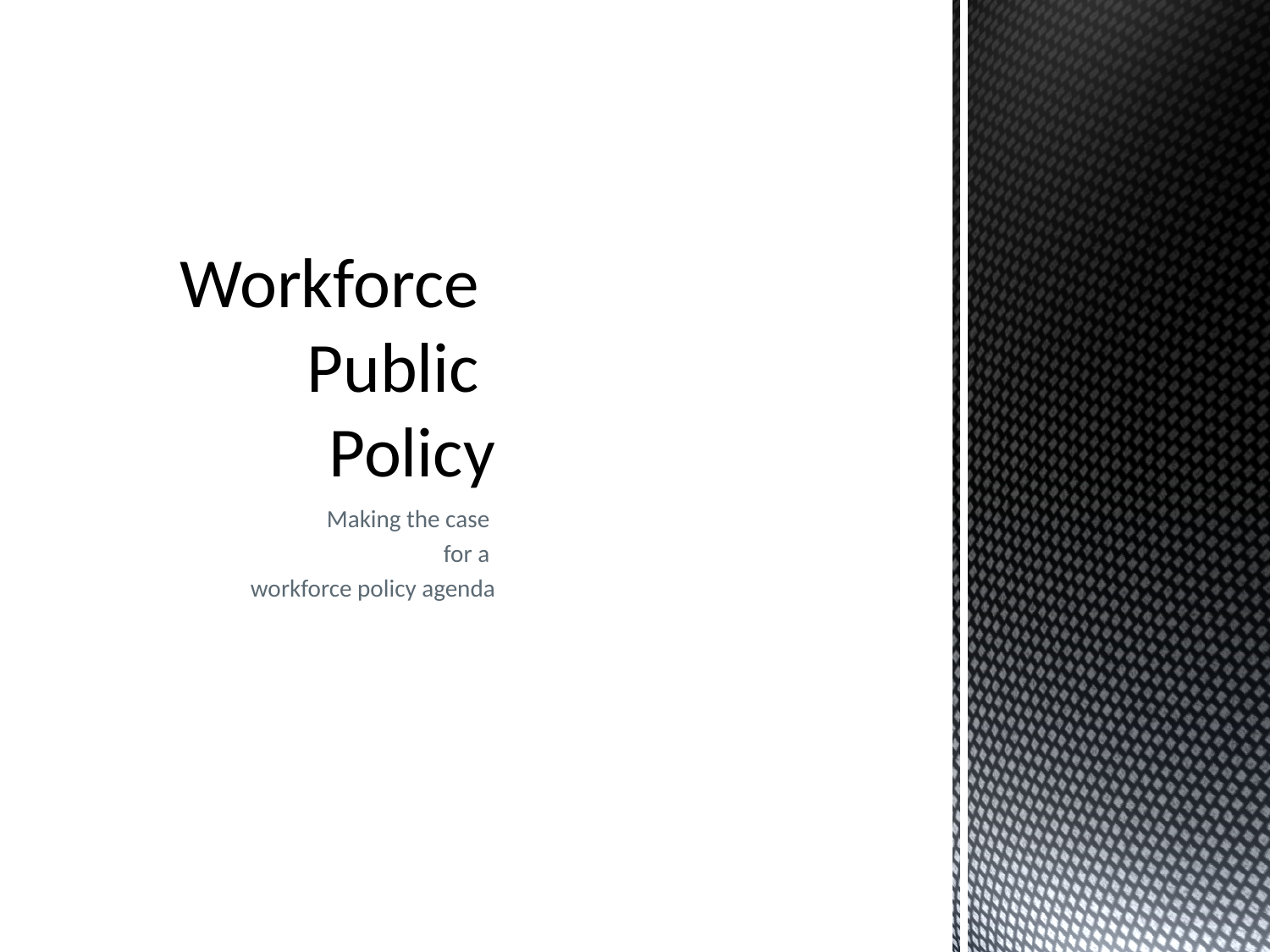

# Workforce Public Policy
Making the case
for a
workforce policy agenda